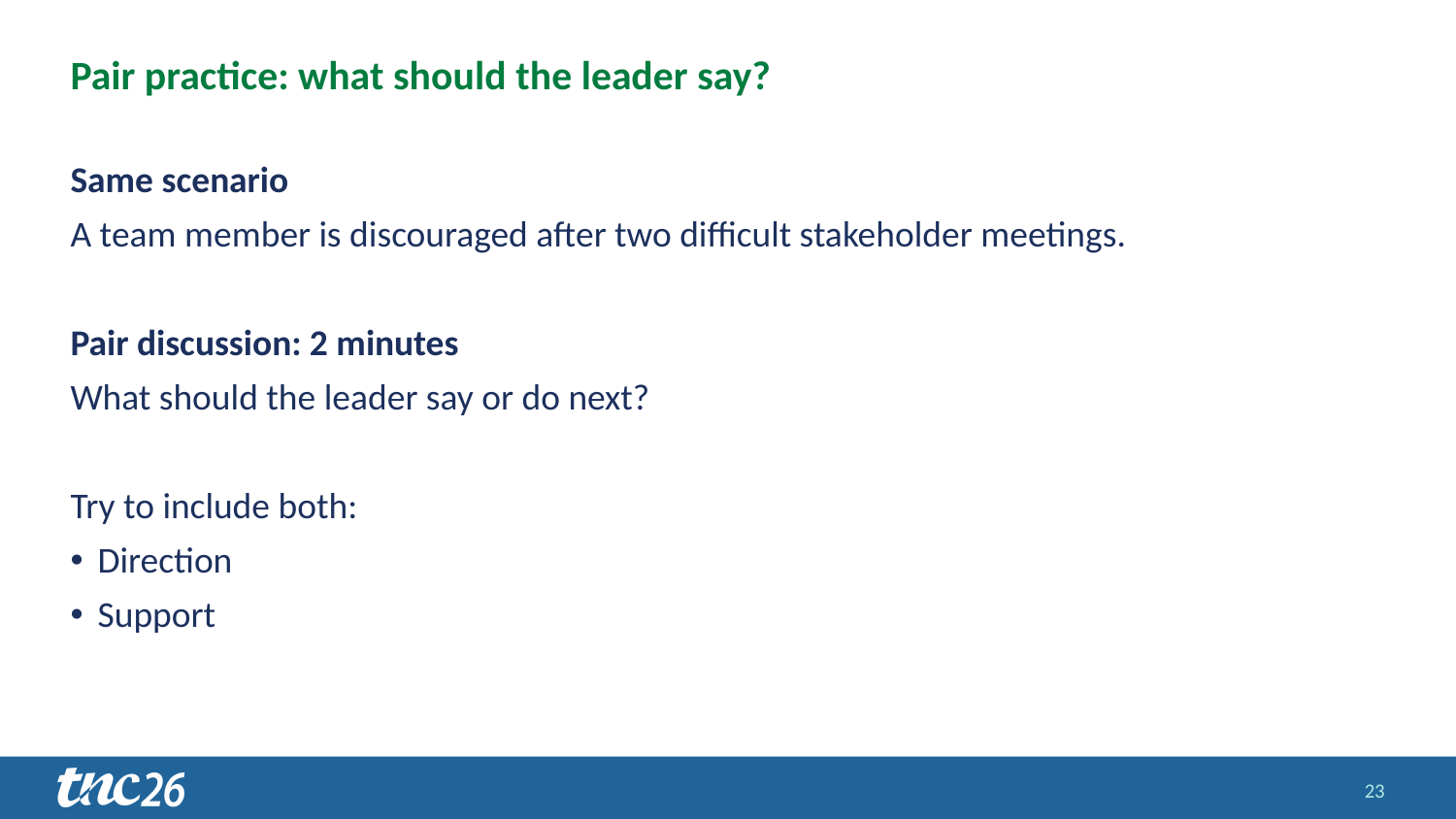

# Pair practice: what should the leader say?
Same scenario
A team member is discouraged after two difficult stakeholder meetings.

Pair discussion: 2 minutes
What should the leader say or do next?

Try to include both:
Direction
Support

23